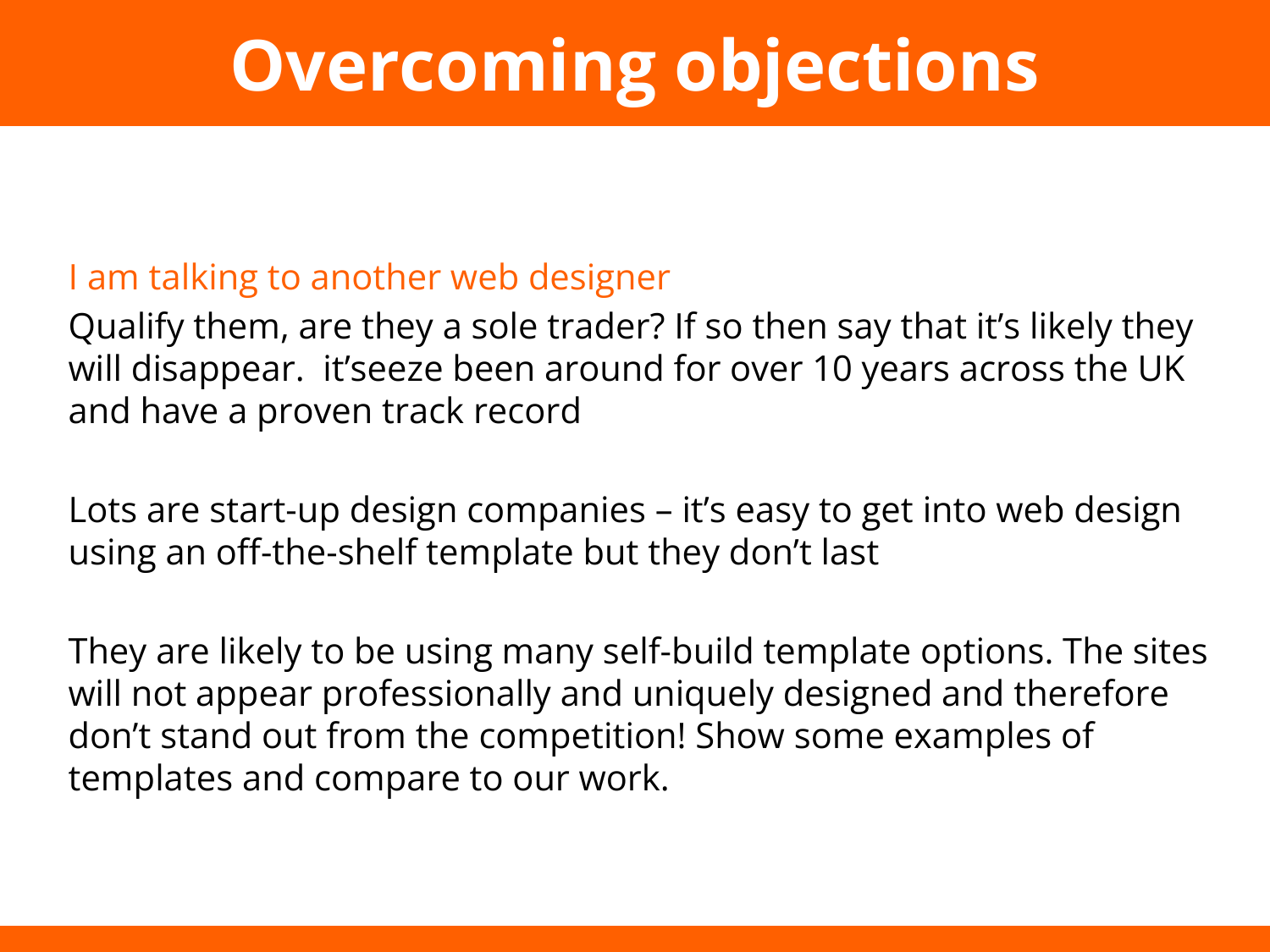

Overcoming objections
I am talking to another web designer
Qualify them, are they a sole trader? If so then say that it’s likely they will disappear.  it’seeze been around for over 10 years across the UK and have a proven track record

Lots are start-up design companies – it’s easy to get into web design using an off-the-shelf template but they don’t last

They are likely to be using many self-build template options. The sites will not appear professionally and uniquely designed and therefore don’t stand out from the competition! Show some examples of templates and compare to our work.